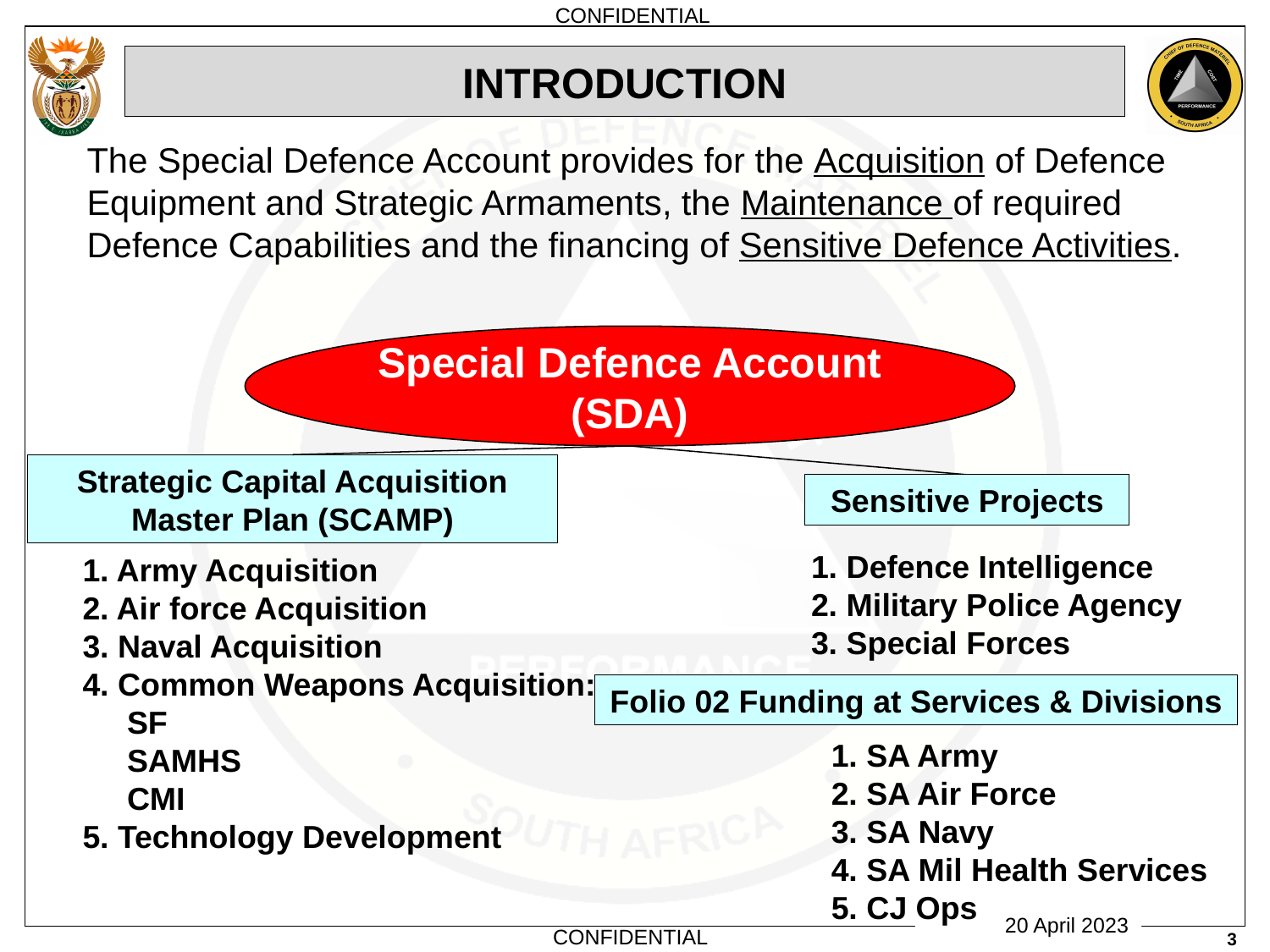

# INTRODUCTION
The Special Defence Account provides for the Acquisition of Defence Equipment and Strategic Armaments, the Maintenance of required Defence Capabilities and the financing of Sensitive Defence Activities.

Special Defence Account (SDA)
Strategic Capital Acquisition Master Plan (SCAMP)
Sensitive Projects
1. Defence Intelligence
2. Military Police Agency
3. Special Forces
1. Army Acquisition
2. Air force Acquisition
3. Naval Acquisition
4. Common Weapons Acquisition:
     SF
     SAMHS
     CMI
5. Technology Development

Folio 02 Funding at Services & Divisions
1. SA Army
2. SA Air Force
3. SA Navy
4. SA Mil Health Services
5. CJ Ops
3